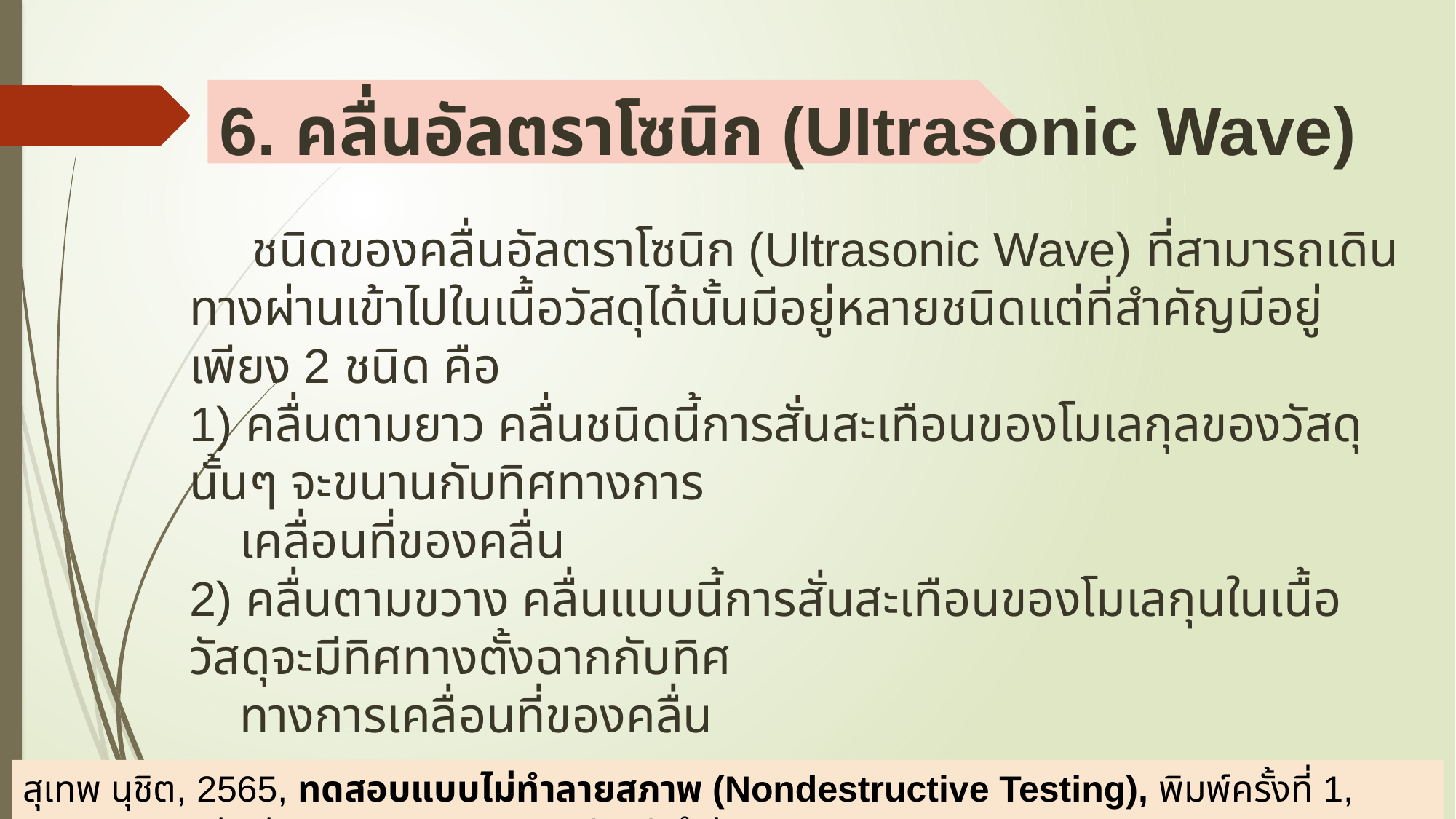

# 6. คลื่นอัลตราโซนิก (UItrasonic Wave)
     ชนิดของคลื่นอัลตราโซนิก (Ultrasonic Wave) ที่สามารถเดินทางผ่านเข้าไปในเนื้อวัสดุได้นั้นมีอยู่หลายชนิดแต่ที่สำคัญมีอยู่เพียง 2 ชนิด คือ
1) คลื่นตามยาว คลื่นชนิดนี้การสั่นสะเทือนของโมเลกุลของวัสดุนั้นๆ จะขนานกับทิศทางการ
    เคลื่อนที่ของคลื่น
2) คลื่นตามขวาง คลื่นแบบนี้การสั่นสะเทือนของโมเลกุนในเนื้อวัสดุจะมีทิศทางตั้งฉากกับทิศ
    ทางการเคลื่อนที่ของคลื่น
สุเทพ นุชิต, 2565, ทดสอบแบบไม่ทำลายสภาพ (Nondestructive Testing), พิมพ์ครั้งที่ 1, กรุงเทพฯ;บริษัทพัฒนาคุณภาพวิชาการ (พว.) จำกัด.